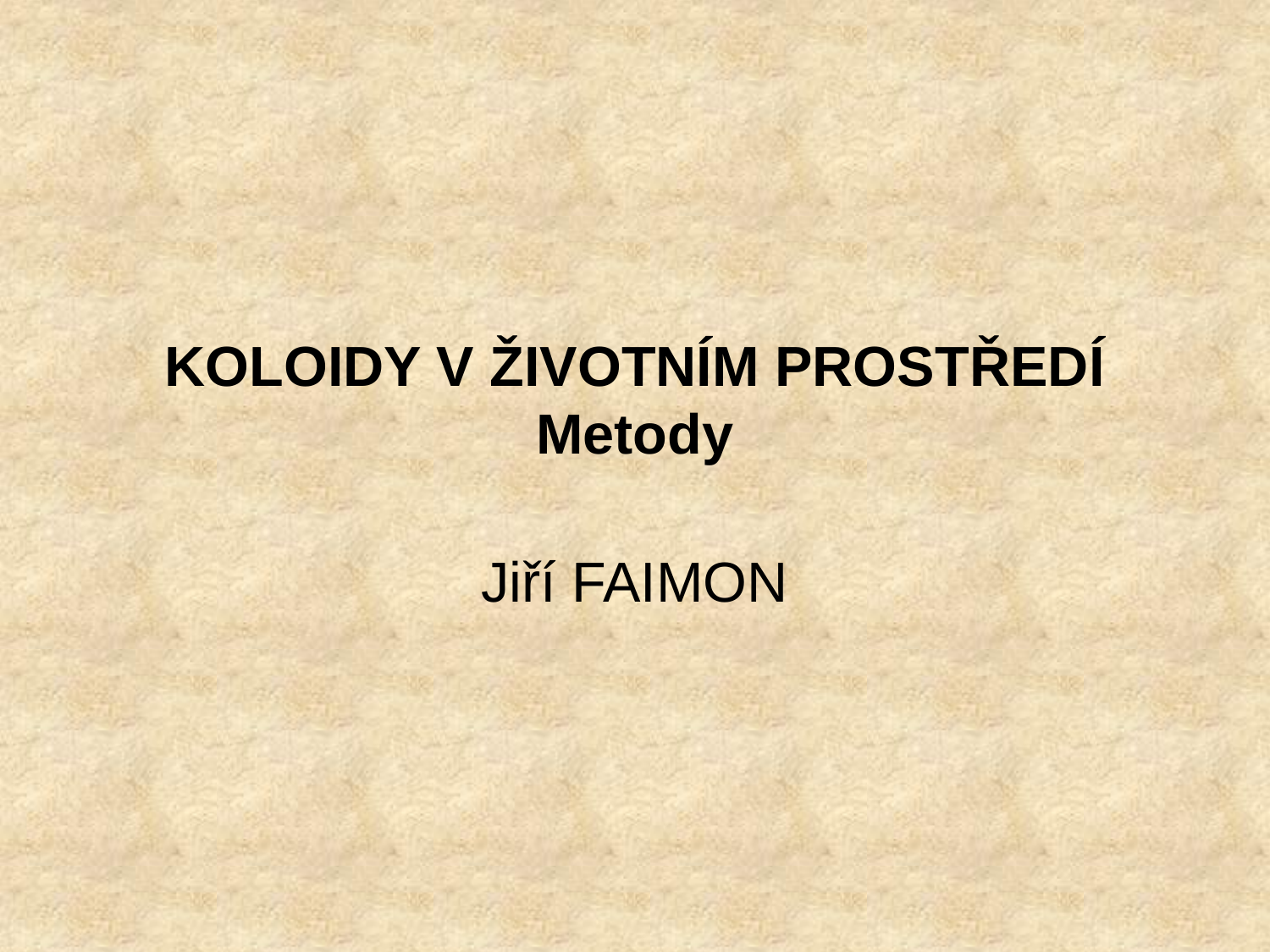

# KOLOIDY V ŽIVOTNÍM PROSTŘEDÍ Metody
Jiří FAIMON